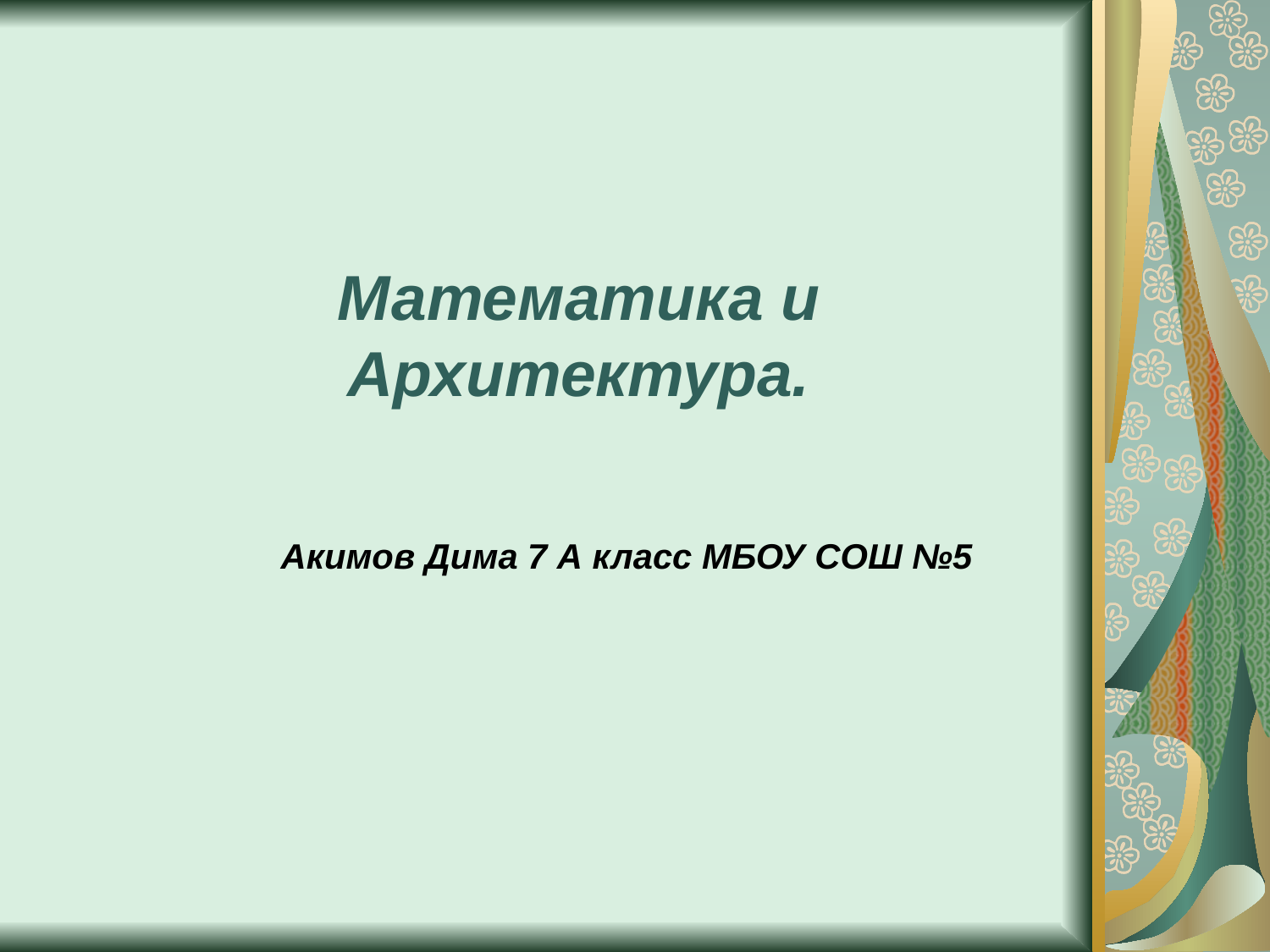

# Математика и Архитектура.
Акимов Дима 7 А класс МБОУ СОШ №5